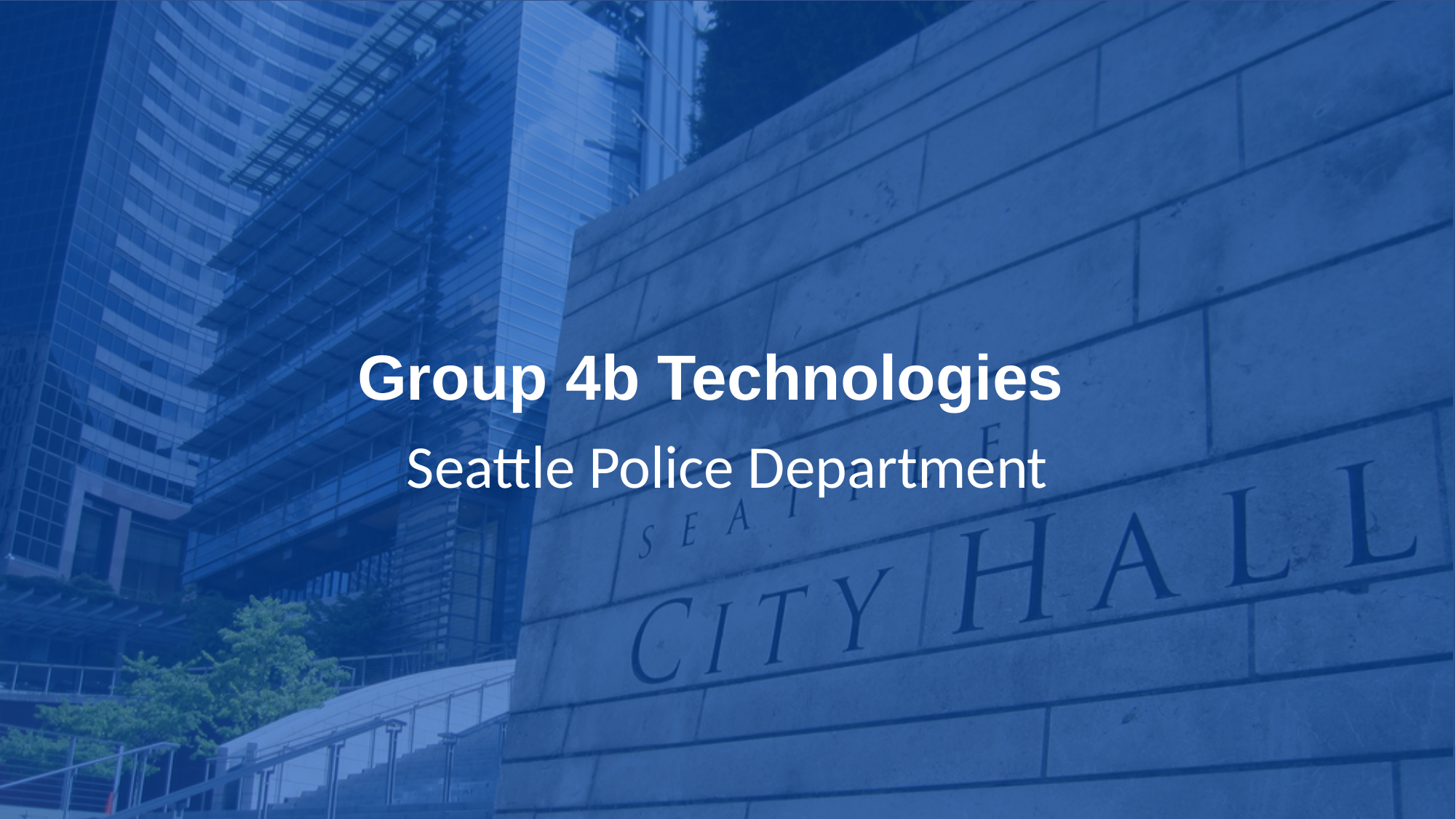

# Group 4b Technologies
Seattle Police Department